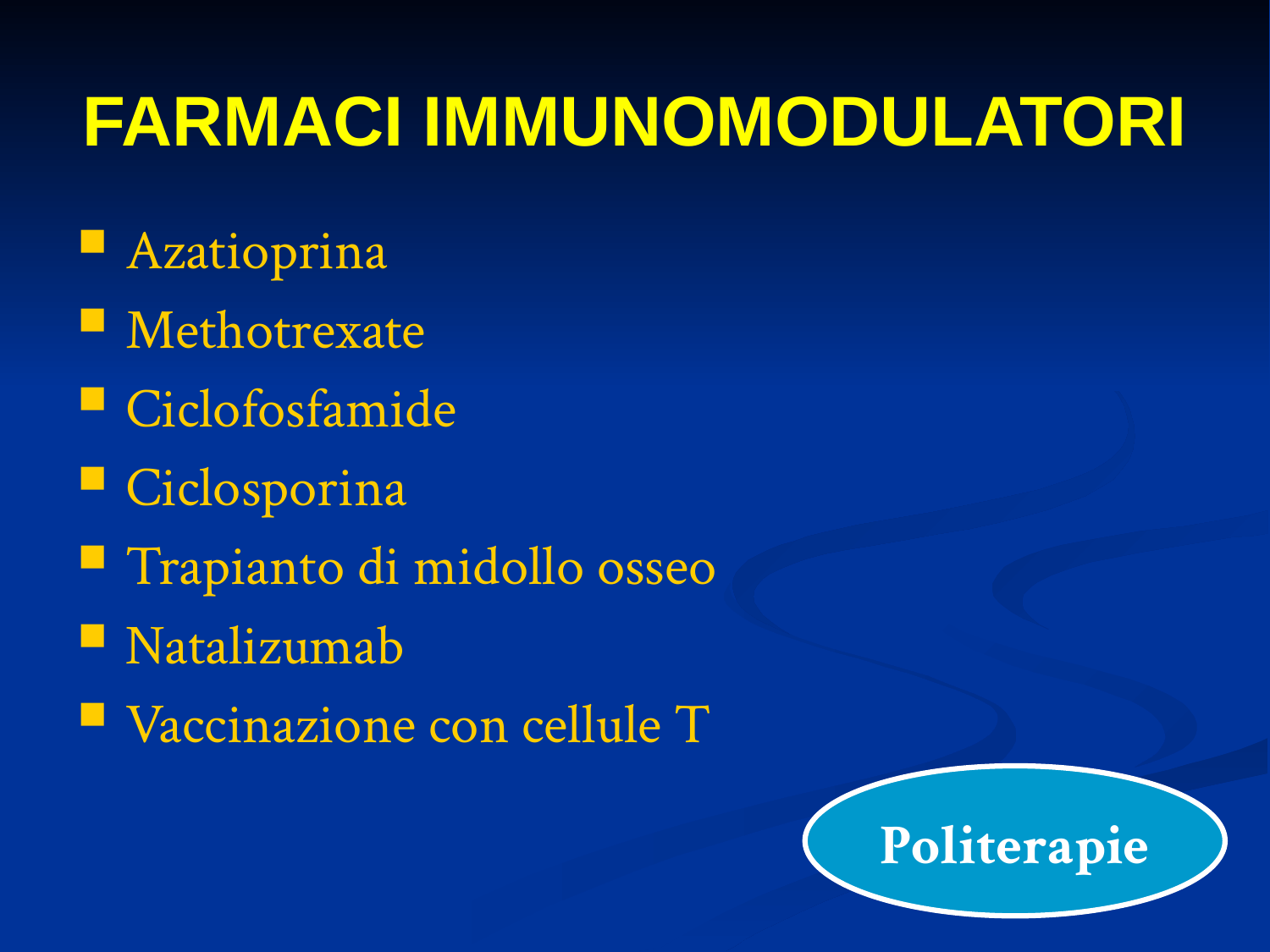

# FARMACI IMMUNOMODULATORI
Azatioprina
Methotrexate
Ciclofosfamide
Ciclosporina
Trapianto di midollo osseo
Natalizumab
Vaccinazione con cellule T

Politerapie